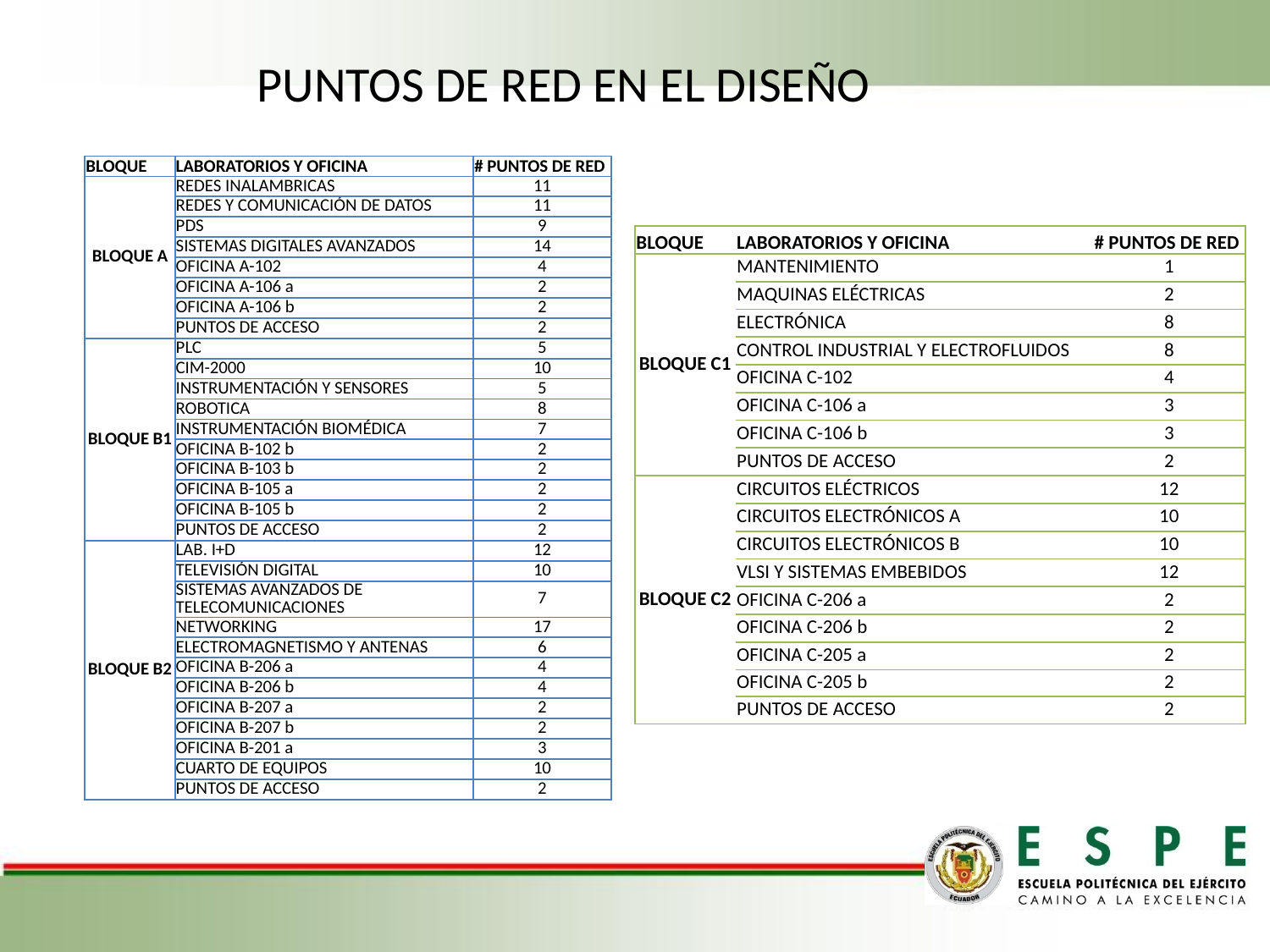

PUNTOS DE RED EN EL DISEÑO
| BLOQUE | LABORATORIOS Y OFICINA | # PUNTOS DE RED |
| --- | --- | --- |
| BLOQUE A | REDES INALAMBRICAS | 11 |
|  | REDES Y COMUNICACIÓN DE DATOS | 11 |
|  | PDS | 9 |
|  | SISTEMAS DIGITALES AVANZADOS | 14 |
|  | OFICINA A-102 | 4 |
|  | OFICINA A-106 a | 2 |
|  | OFICINA A-106 b | 2 |
|  | PUNTOS DE ACCESO | 2 |
| BLOQUE B1 | PLC | 5 |
|  | CIM-2000 | 10 |
|  | INSTRUMENTACIÓN Y SENSORES | 5 |
|  | ROBOTICA | 8 |
|  | INSTRUMENTACIÓN BIOMÉDICA | 7 |
|  | OFICINA B-102 b | 2 |
|  | OFICINA B-103 b | 2 |
|  | OFICINA B-105 a | 2 |
|  | OFICINA B-105 b | 2 |
|  | PUNTOS DE ACCESO | 2 |
| BLOQUE B2 | LAB. I+D | 12 |
|  | TELEVISIÓN DIGITAL | 10 |
|  | SISTEMAS AVANZADOS DE TELECOMUNICACIONES | 7 |
|  | NETWORKING | 17 |
|  | ELECTROMAGNETISMO Y ANTENAS | 6 |
|  | OFICINA B-206 a | 4 |
|  | OFICINA B-206 b | 4 |
|  | OFICINA B-207 a | 2 |
|  | OFICINA B-207 b | 2 |
|  | OFICINA B-201 a | 3 |
|  | CUARTO DE EQUIPOS | 10 |
|  | PUNTOS DE ACCESO | 2 |
| BLOQUE | LABORATORIOS Y OFICINA | # PUNTOS DE RED |
| --- | --- | --- |
| BLOQUE C1 | MANTENIMIENTO | 1 |
|  | MAQUINAS ELÉCTRICAS | 2 |
|  | ELECTRÓNICA | 8 |
|  | CONTROL INDUSTRIAL Y ELECTROFLUIDOS | 8 |
|  | OFICINA C-102 | 4 |
|  | OFICINA C-106 a | 3 |
|  | OFICINA C-106 b | 3 |
|  | PUNTOS DE ACCESO | 2 |
| BLOQUE C2 | CIRCUITOS ELÉCTRICOS | 12 |
|  | CIRCUITOS ELECTRÓNICOS A | 10 |
|  | CIRCUITOS ELECTRÓNICOS B | 10 |
|  | VLSI Y SISTEMAS EMBEBIDOS | 12 |
|  | OFICINA C-206 a | 2 |
|  | OFICINA C-206 b | 2 |
|  | OFICINA C-205 a | 2 |
|  | OFICINA C-205 b | 2 |
|  | PUNTOS DE ACCESO | 2 |